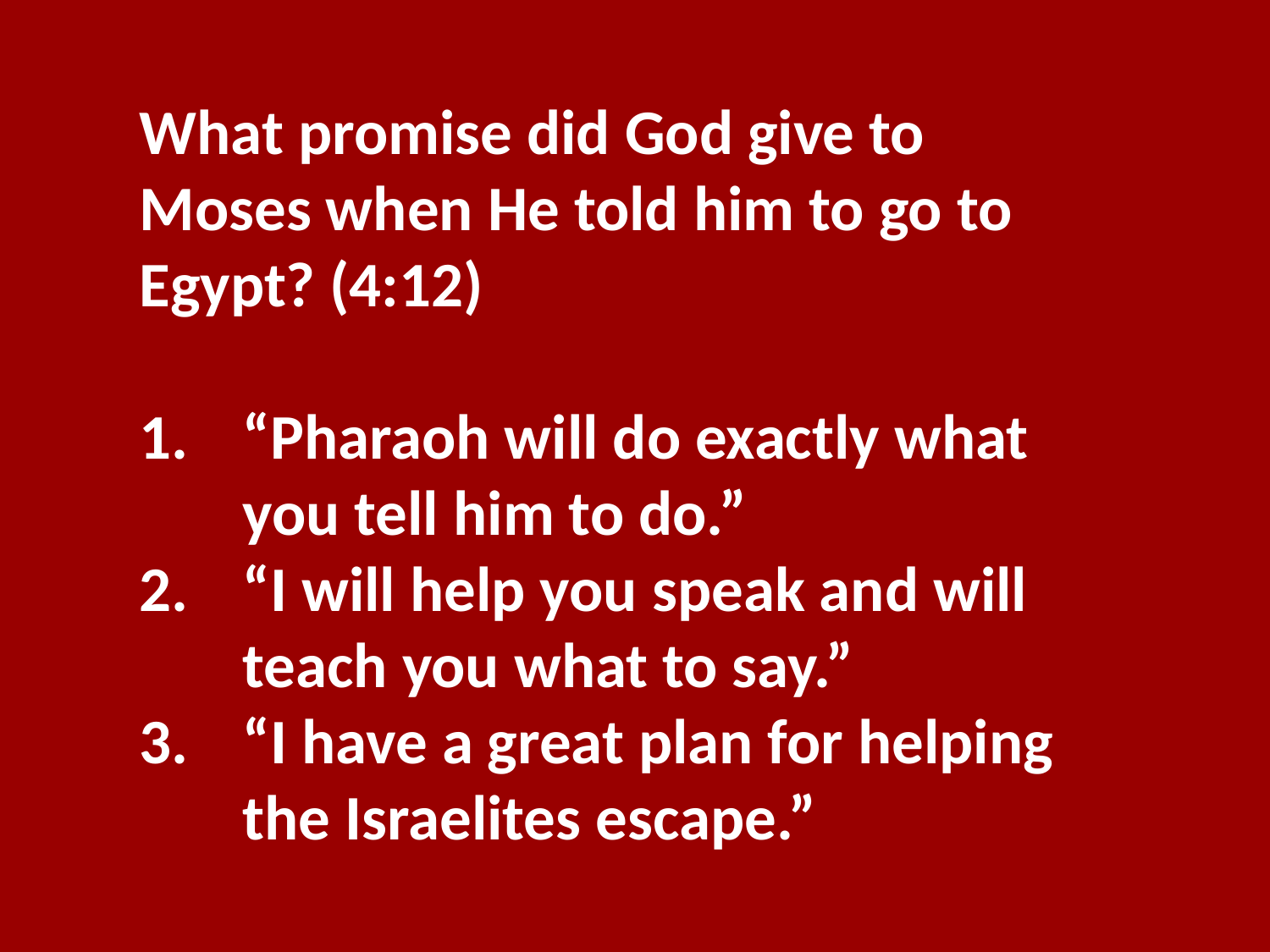

What promise did God give to Moses when He told him to go to Egypt? (4:12)

“Pharaoh will do exactly what you tell him to do.”
“I will help you speak and will teach you what to say.”
“I have a great plan for helping the Israelites escape.”